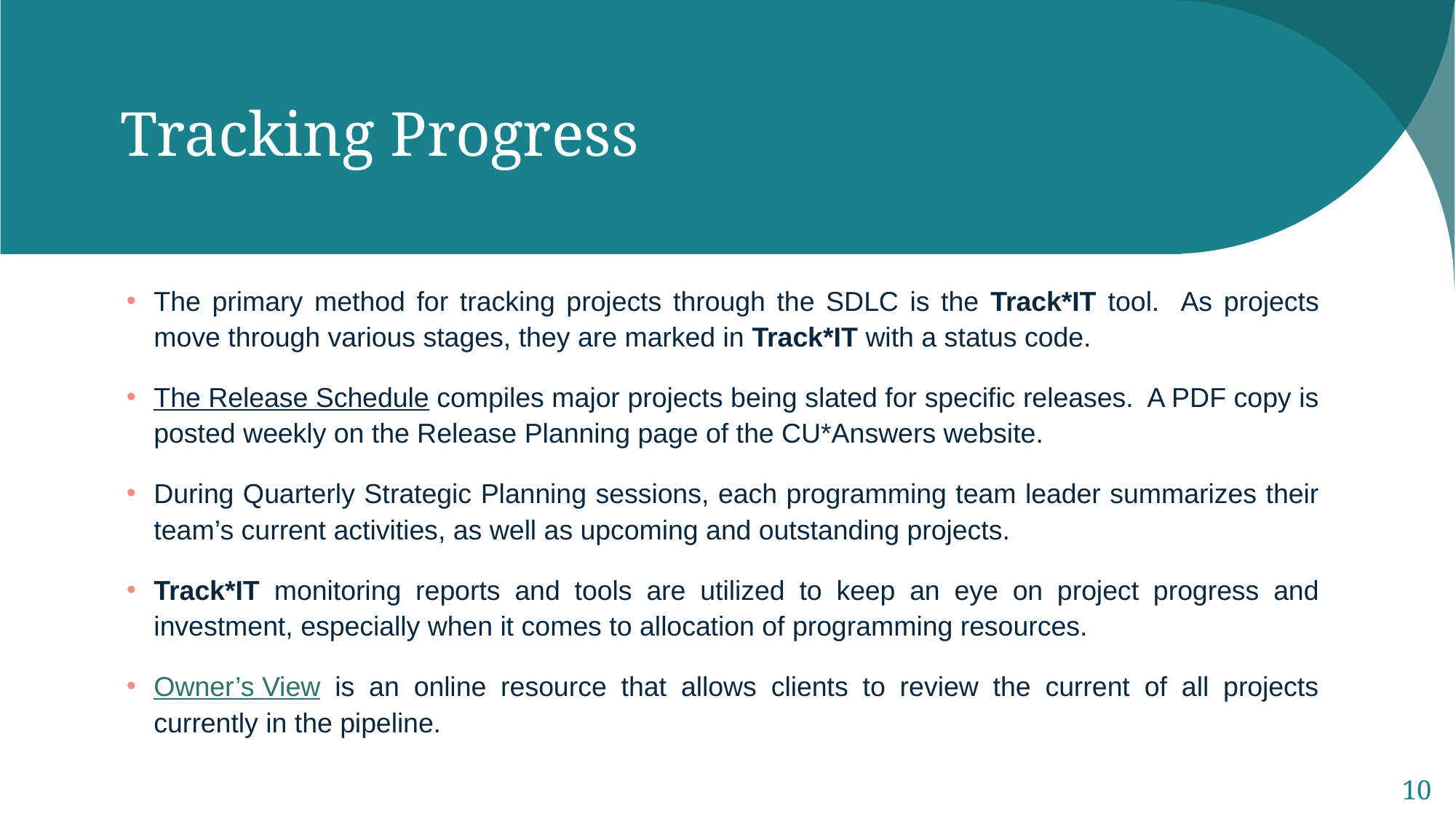

# Tracking Progress
The primary method for tracking projects through the SDLC is the Track*IT tool.  As projects move through various stages, they are marked in Track*IT with a status code.
The Release Schedule compiles major projects being slated for specific releases.  A PDF copy is posted weekly on the Release Planning page of the CU*Answers website.
During Quarterly Strategic Planning sessions, each programming team leader summarizes their team’s current activities, as well as upcoming and outstanding projects.
Track*IT monitoring reports and tools are utilized to keep an eye on project progress and investment, especially when it comes to allocation of programming resources.
Owner’s View is an online resource that allows clients to review the current of all projects currently in the pipeline.

10